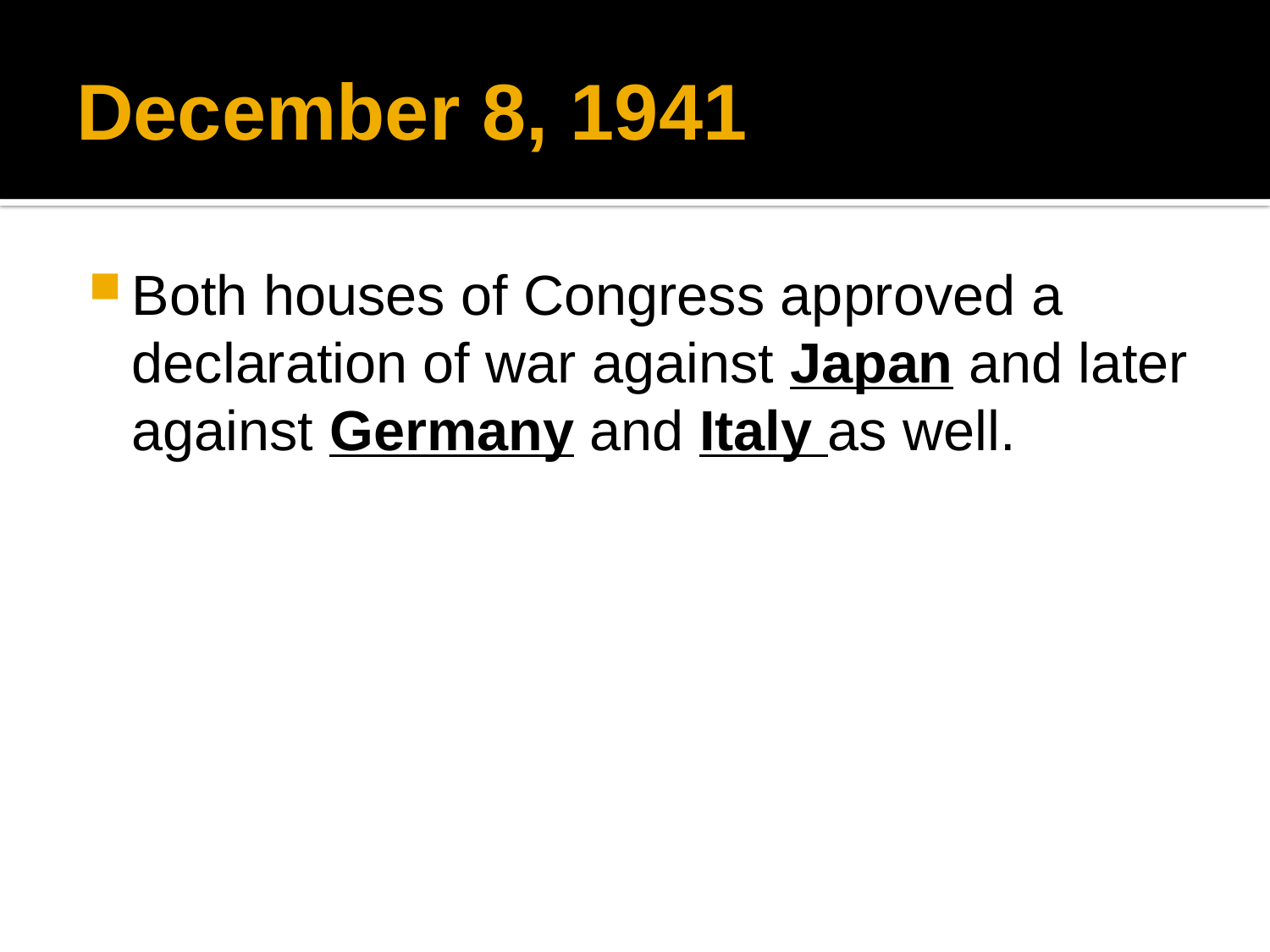

# December 8, 1941
Both houses of Congress approved a declaration of war against Japan and later against Germany and Italy as well.